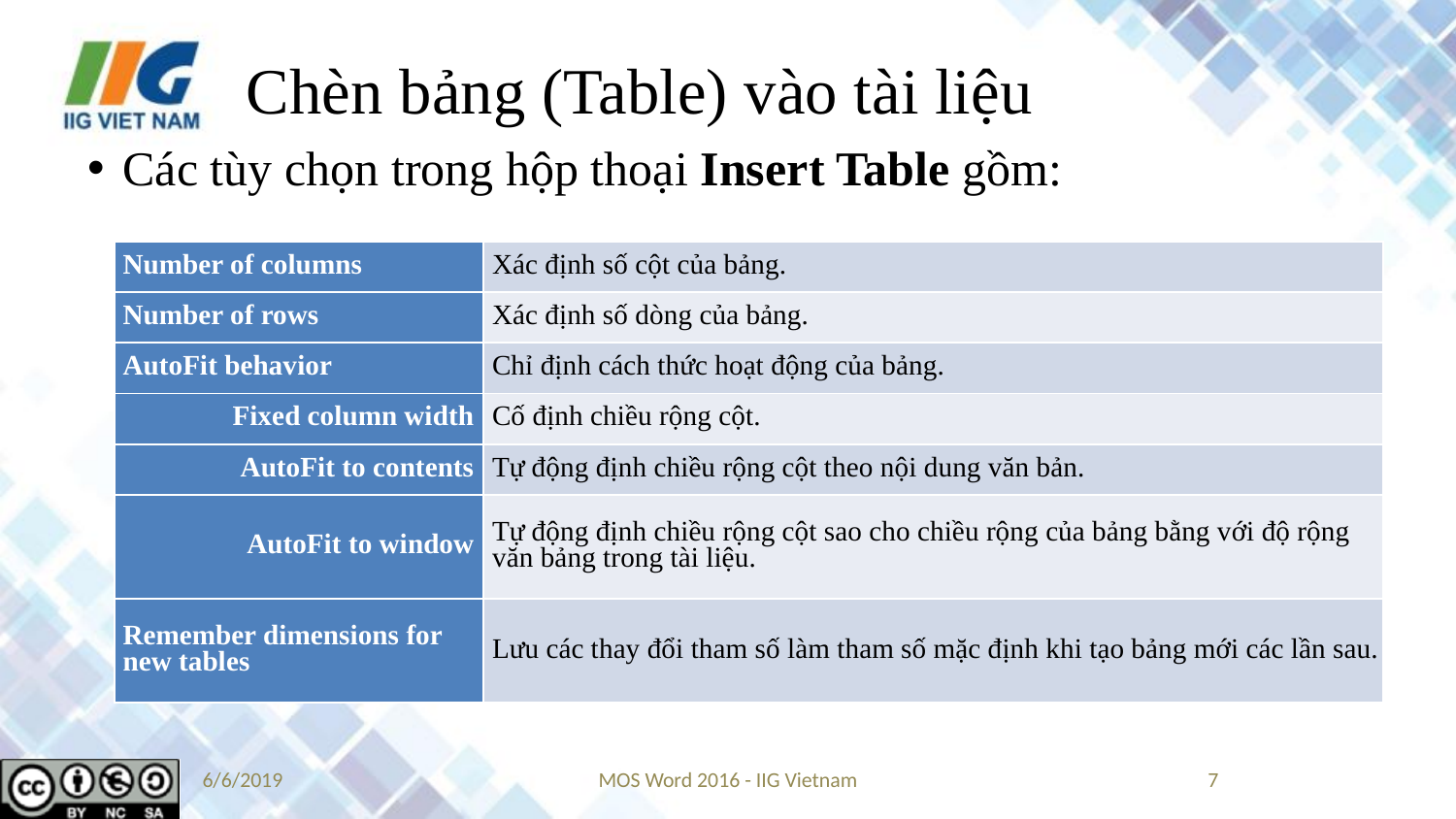

# Chèn bảng (Table) vào tài liệu
Các tùy chọn trong hộp thoại Insert Table gồm:

| Number of columns | Xác định số cột của bảng. |
| --- | --- |
| Number of rows | Xác định số dòng của bảng. |
| AutoFit behavior | Chỉ định cách thức hoạt động của bảng. |
| Fixed column width | Cố định chiều rộng cột. |
| AutoFit to contents | Tự động định chiều rộng cột theo nội dung văn bản. |
| AutoFit to window | Tự động định chiều rộng cột sao cho chiều rộng của bảng bằng với độ rộng văn bảng trong tài liệu. |
| Remember dimensions for new tables | Lưu các thay đổi tham số làm tham số mặc định khi tạo bảng mới các lần sau. |
6/6/2019
MOS Word 2016 - IIG Vietnam
7